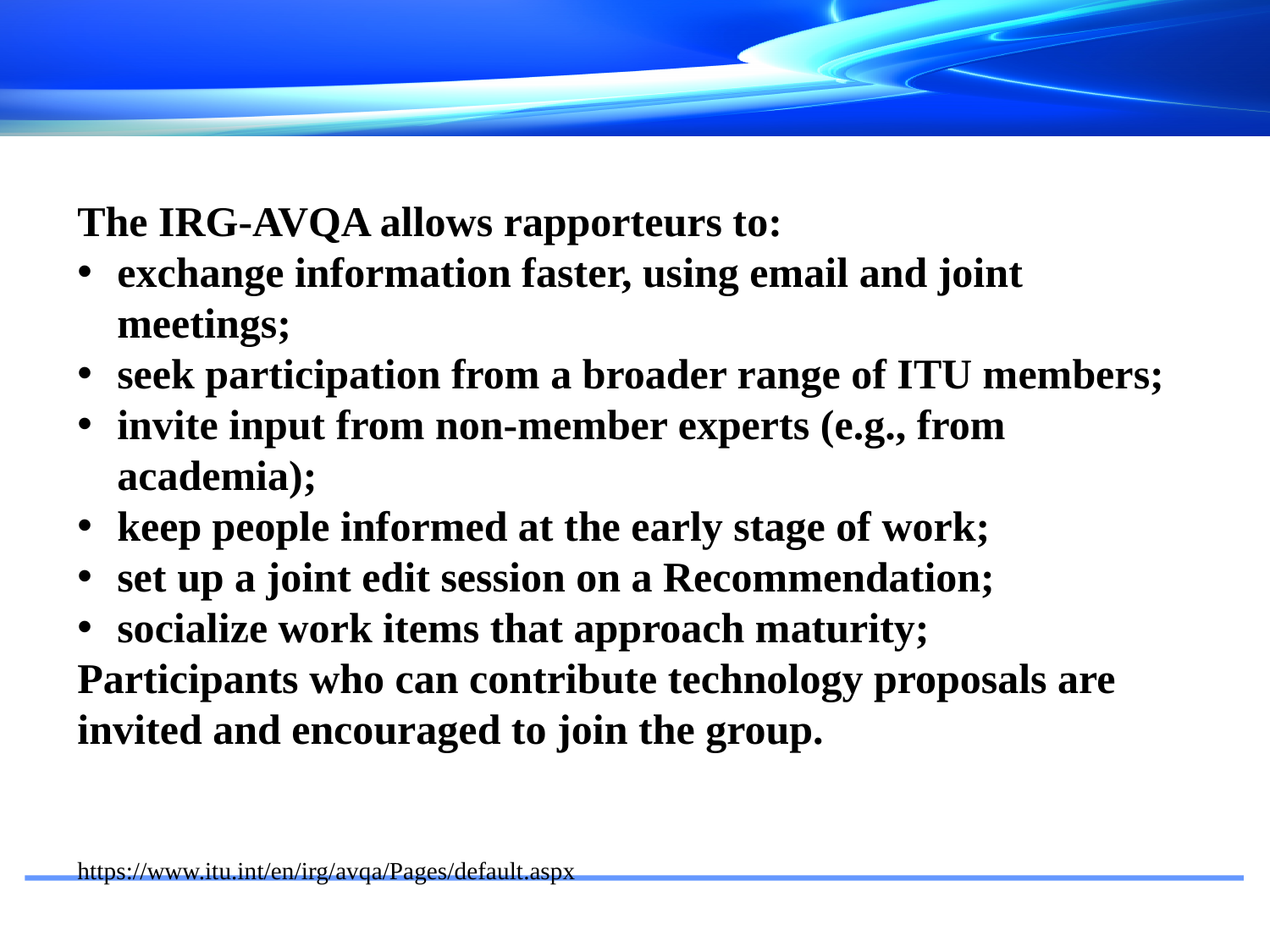

The IRG-AVQA allows rapporteurs to:
exchange information faster, using email and joint meetings;
seek participation from a broader range of ITU members;
invite input from non-member experts (e.g., from academia);
keep people informed at the early stage of work;
set up a joint edit session on a Recommendation;
socialize work items that approach maturity;
Participants who can contribute technology proposals are invited and encouraged to join the group.

https://www.itu.int/en/irg/avqa/Pages/default.aspx

#